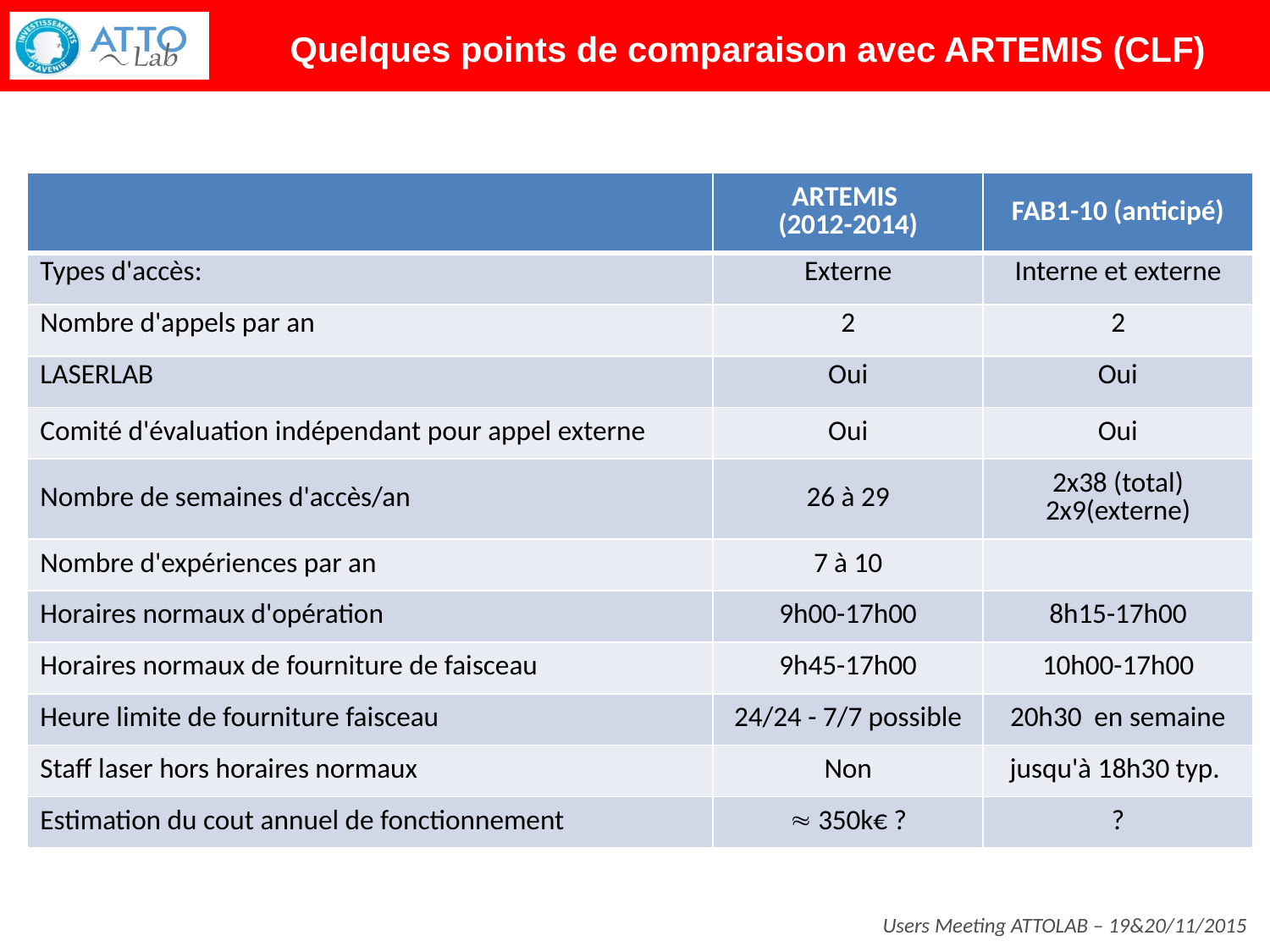

Quelques points de comparaison avec ARTEMIS (CLF)
|  | ARTEMIS (2012-2014) | FAB1-10 (anticipé) |
| --- | --- | --- |
| Types d'accès: | Externe | Interne et externe |
| Nombre d'appels par an | 2 | 2 |
| LASERLAB | Oui | Oui |
| Comité d'évaluation indépendant pour appel externe | Oui | Oui |
| Nombre de semaines d'accès/an | 26 à 29 | 2x38 (total) 2x9(externe) |
| Nombre d'expériences par an | 7 à 10 |  |
| Horaires normaux d'opération | 9h00-17h00 | 8h15-17h00 |
| Horaires normaux de fourniture de faisceau | 9h45-17h00 | 10h00-17h00 |
| Heure limite de fourniture faisceau | 24/24 - 7/7 possible | 20h30 en semaine |
| Staff laser hors horaires normaux | Non | jusqu'à 18h30 typ. |
| Estimation du cout annuel de fonctionnement | ≈ 350k€ ? | ? |